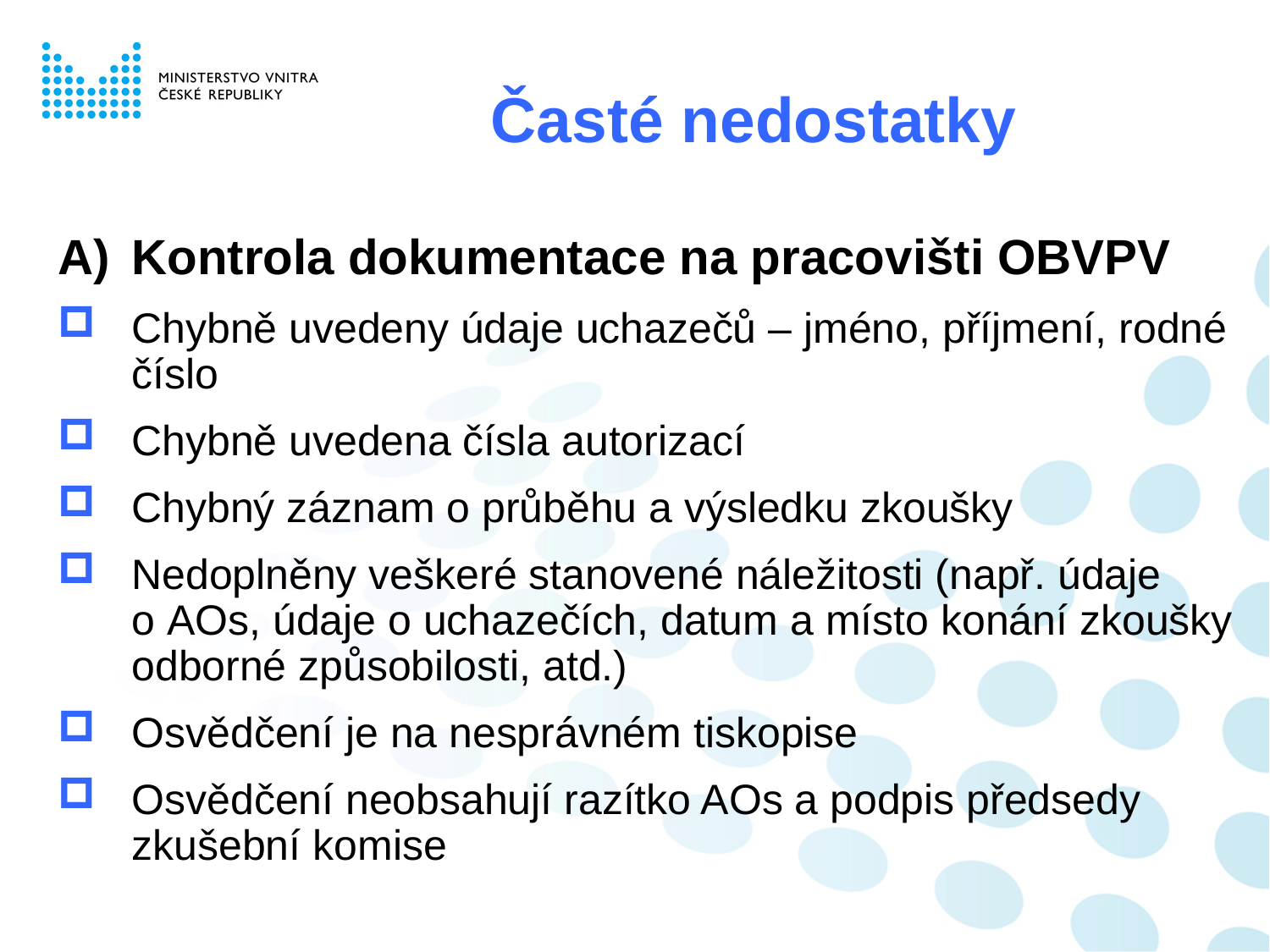

Časté nedostatky
Kontrola dokumentace na pracovišti OBVPV
Chybně uvedeny údaje uchazečů – jméno, příjmení, rodné číslo
Chybně uvedena čísla autorizací
Chybný záznam o průběhu a výsledku zkoušky
Nedoplněny veškeré stanovené náležitosti (např. údaje o AOs, údaje o uchazečích, datum a místo konání zkoušky odborné způsobilosti, atd.)
Osvědčení je na nesprávném tiskopise
Osvědčení neobsahují razítko AOs a podpis předsedy zkušební komise